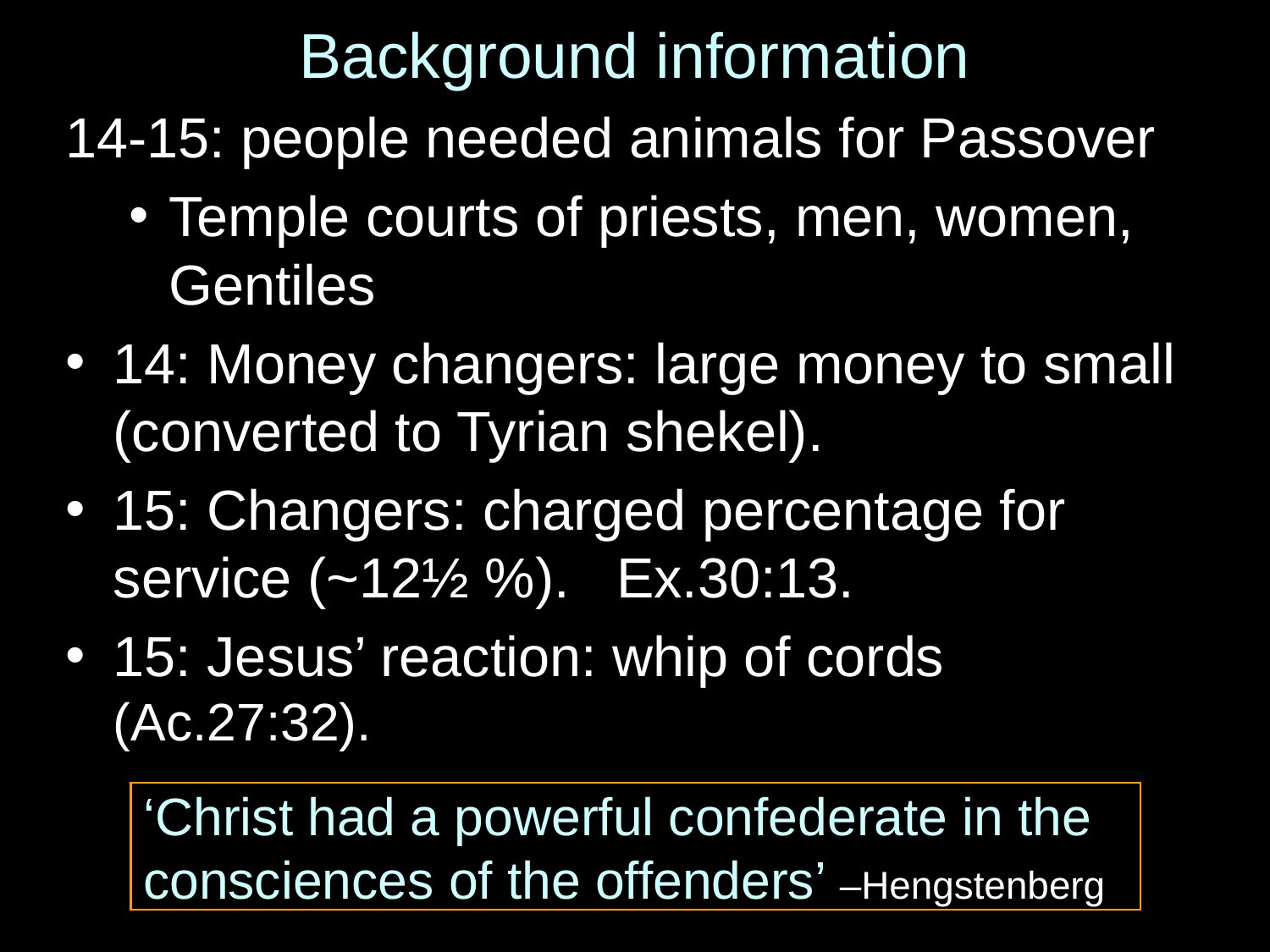

# Background information
14-15: people needed animals for Passover
Temple courts of priests, men, women, Gentiles
14: Money changers: large money to small (converted to Tyrian shekel).
15: Changers: charged percentage for service (~12½ %).   Ex.30:13.
15: Jesus’ reaction: whip of cords (Ac.27:32).

‘Christ had a powerful confederate in the consciences of the offenders’ –Hengstenberg